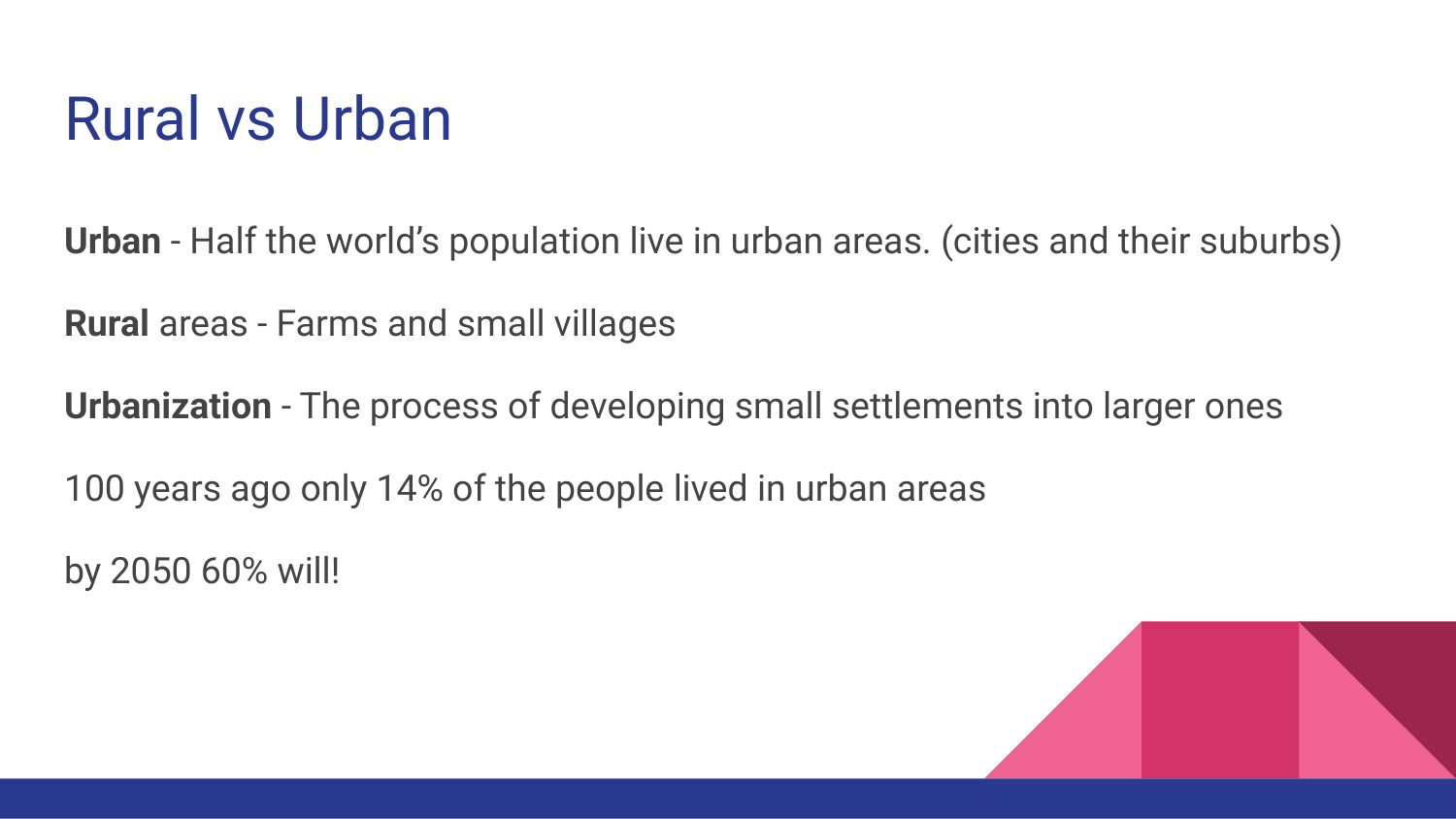

# Rural vs Urban
Urban - Half the world’s population live in urban areas. (cities and their suburbs)
Rural areas - Farms and small villages
Urbanization - The process of developing small settlements into larger ones
100 years ago only 14% of the people lived in urban areas
by 2050 60% will!